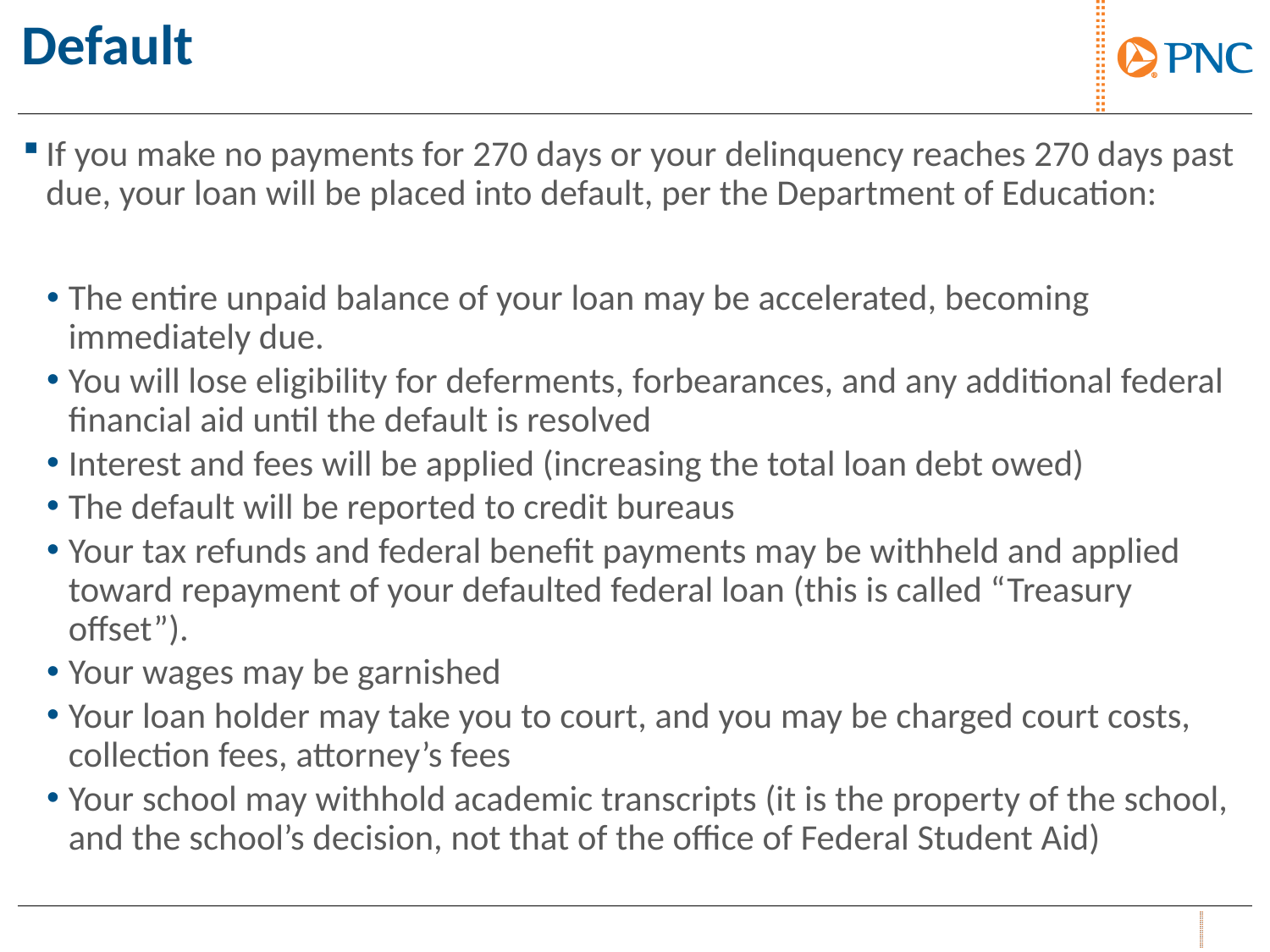

# Default
If you make no payments for 270 days or your delinquency reaches 270 days past due, your loan will be placed into default, per the Department of Education:

The entire unpaid balance of your loan may be accelerated, becoming immediately due.
You will lose eligibility for deferments, forbearances, and any additional federal financial aid until the default is resolved
Interest and fees will be applied (increasing the total loan debt owed)
The default will be reported to credit bureaus
Your tax refunds and federal benefit payments may be withheld and applied toward repayment of your defaulted federal loan (this is called “Treasury offset”).
Your wages may be garnished
Your loan holder may take you to court, and you may be charged court costs, collection fees, attorney’s fees
Your school may withhold academic transcripts (it is the property of the school, and the school’s decision, not that of the office of Federal Student Aid)